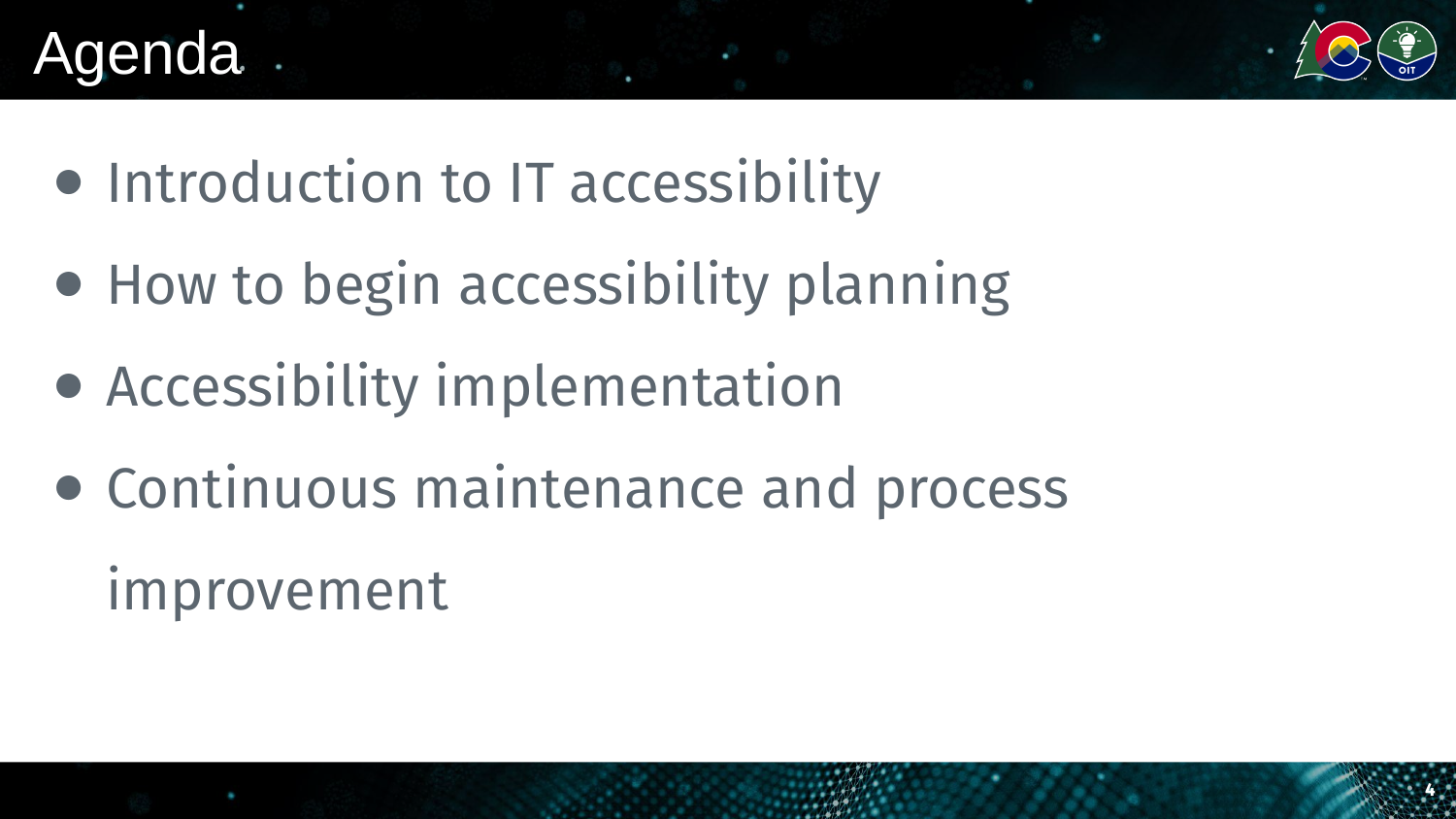

# Agenda
Introduction to IT accessibility
How to begin accessibility planning
Accessibility implementation
Continuous maintenance and process improvement
4